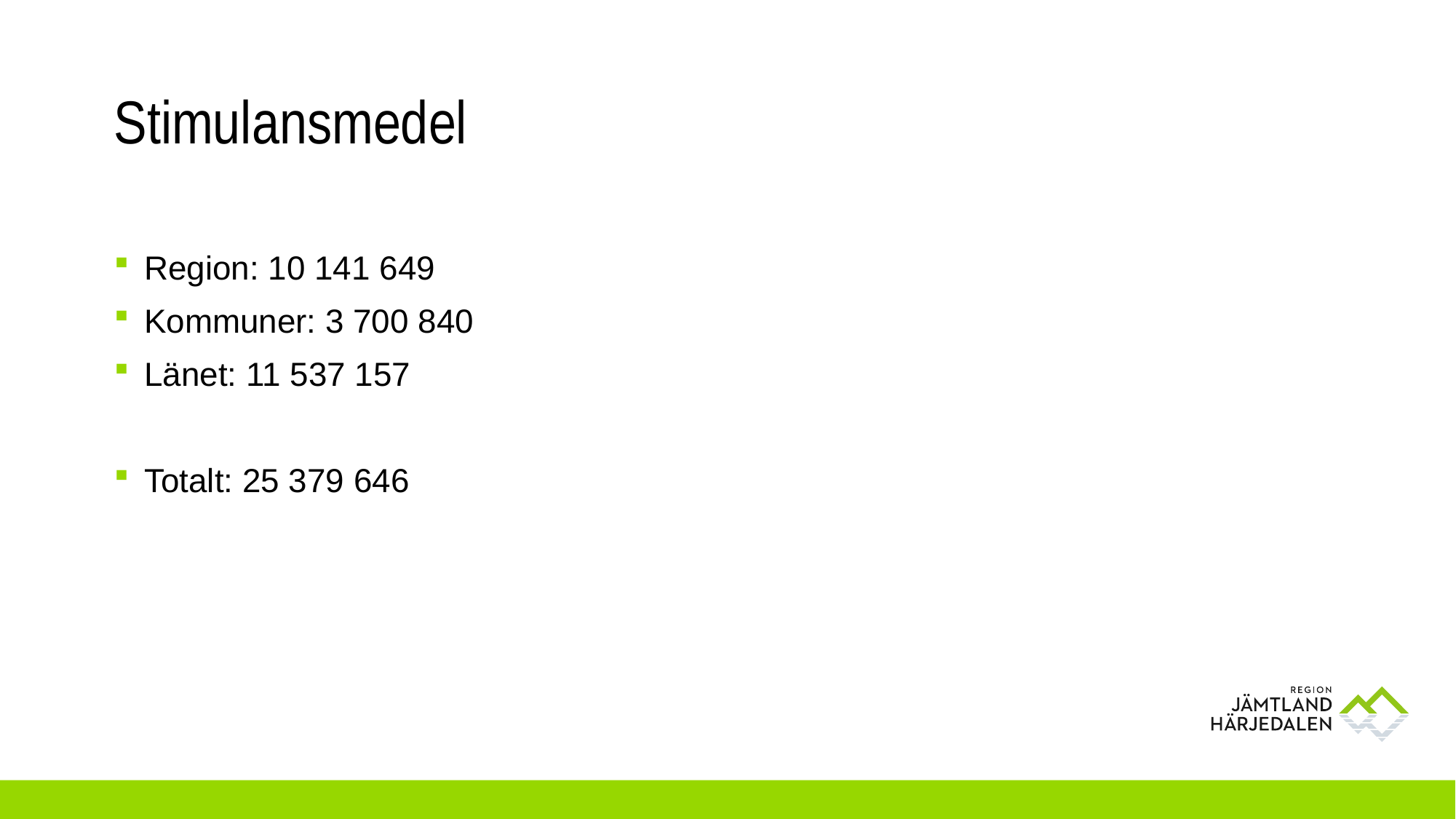

# Stimulansmedel
Region: 10 141 649
Kommuner: 3 700 840
Länet: 11 537 157

Totalt: 25 379 646